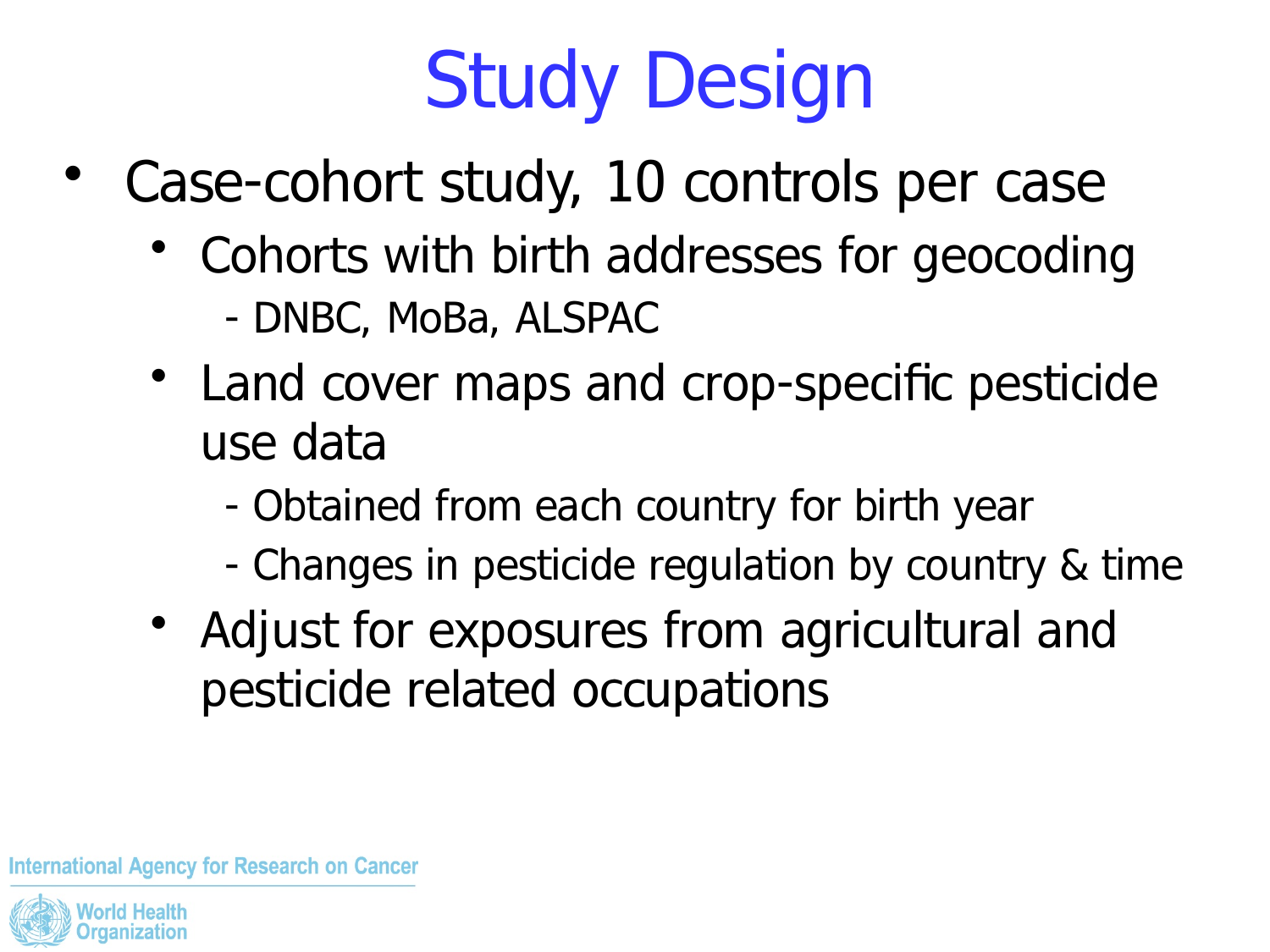

# Study Design
Case-cohort study, 10 controls per case
Cohorts with birth addresses for geocoding
- DNBC, MoBa, ALSPAC
Land cover maps and crop-specific pesticide use data
- Obtained from each country for birth year
- Changes in pesticide regulation by country & time
Adjust for exposures from agricultural and pesticide related occupations